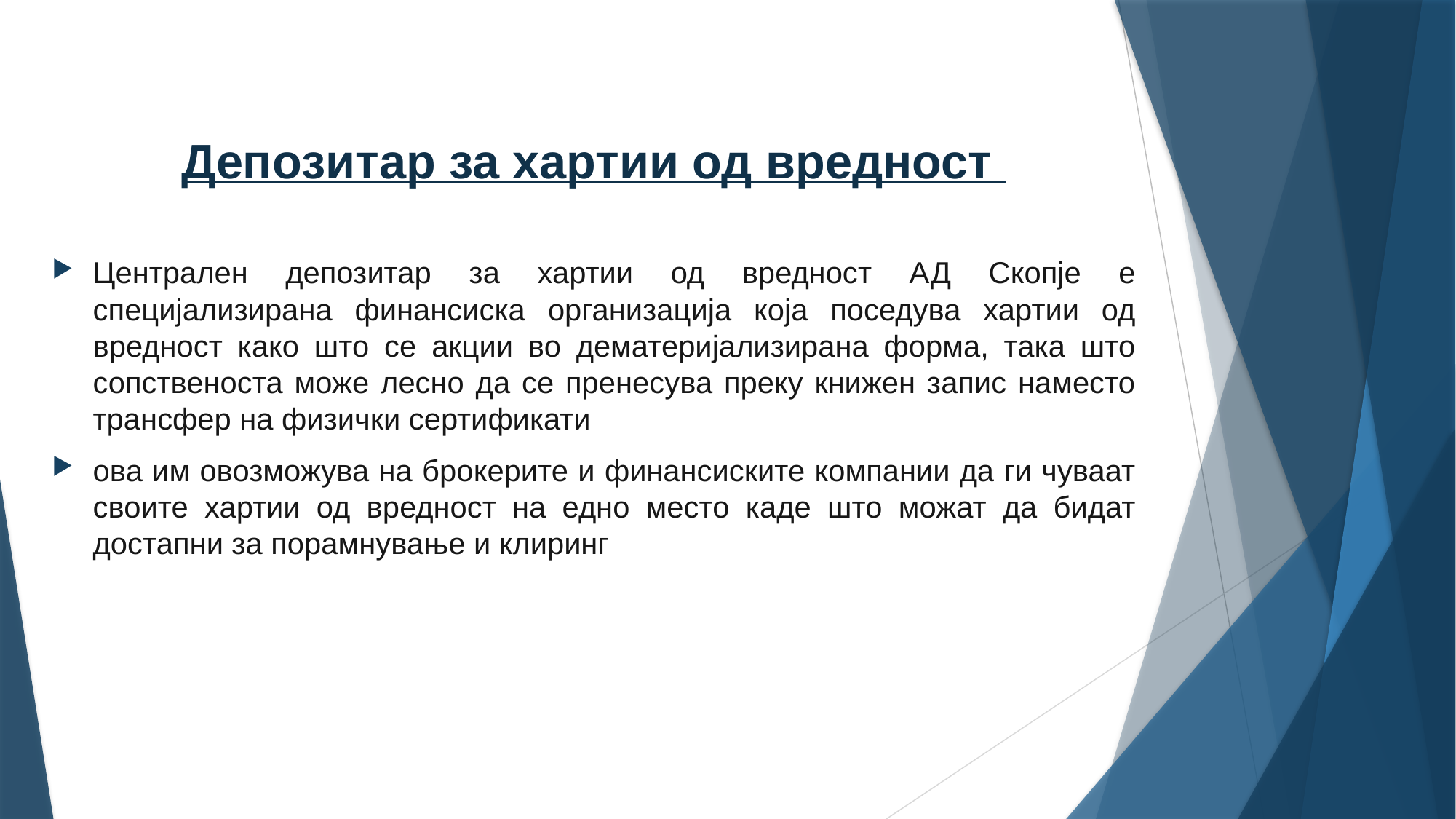

# Депозитар за хартии од вредност
Централен депозитар за хартии од вредност АД Скопје е специјализирана финансиска организација која поседува хартии од вредност како што се акции во дематеријализирана форма, така што сопственоста може лесно да се пренесува преку книжен запис наместо трансфер на физички сертификати
ова им овозможува на брокерите и финансиските компании да ги чуваат своите хартии од вредност на едно место каде што можат да бидат достапни за порамнување и клиринг